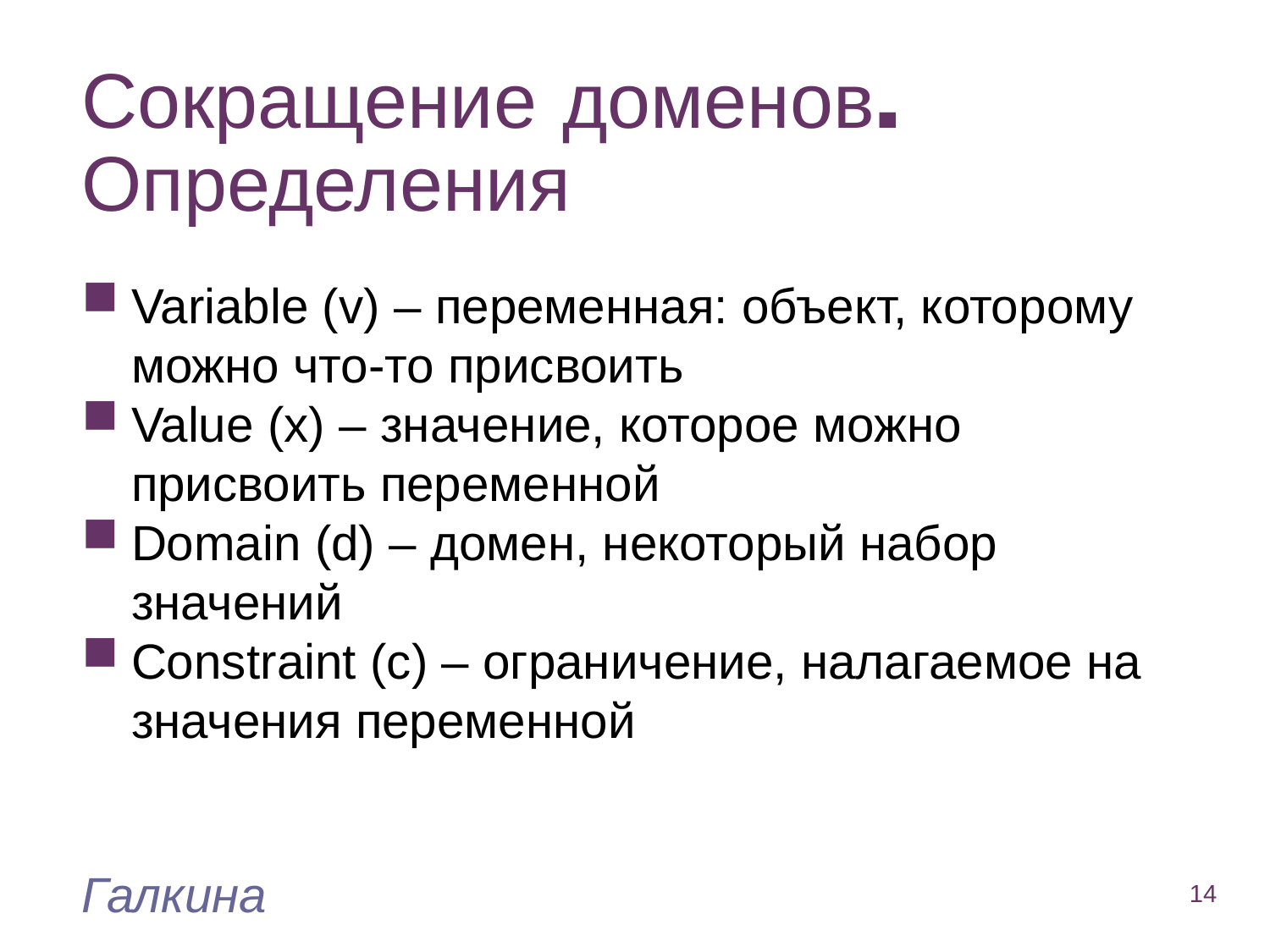

Сокращение доменов. Определения
Variable (v) – переменная: объект, которому можно что-то присвоить
Value (x) – значение, которое можно присвоить переменной
Domain (d) – домен, некоторый набор значений
Constraint (c) – ограничение, налагаемое на значения переменной
Галкина
14